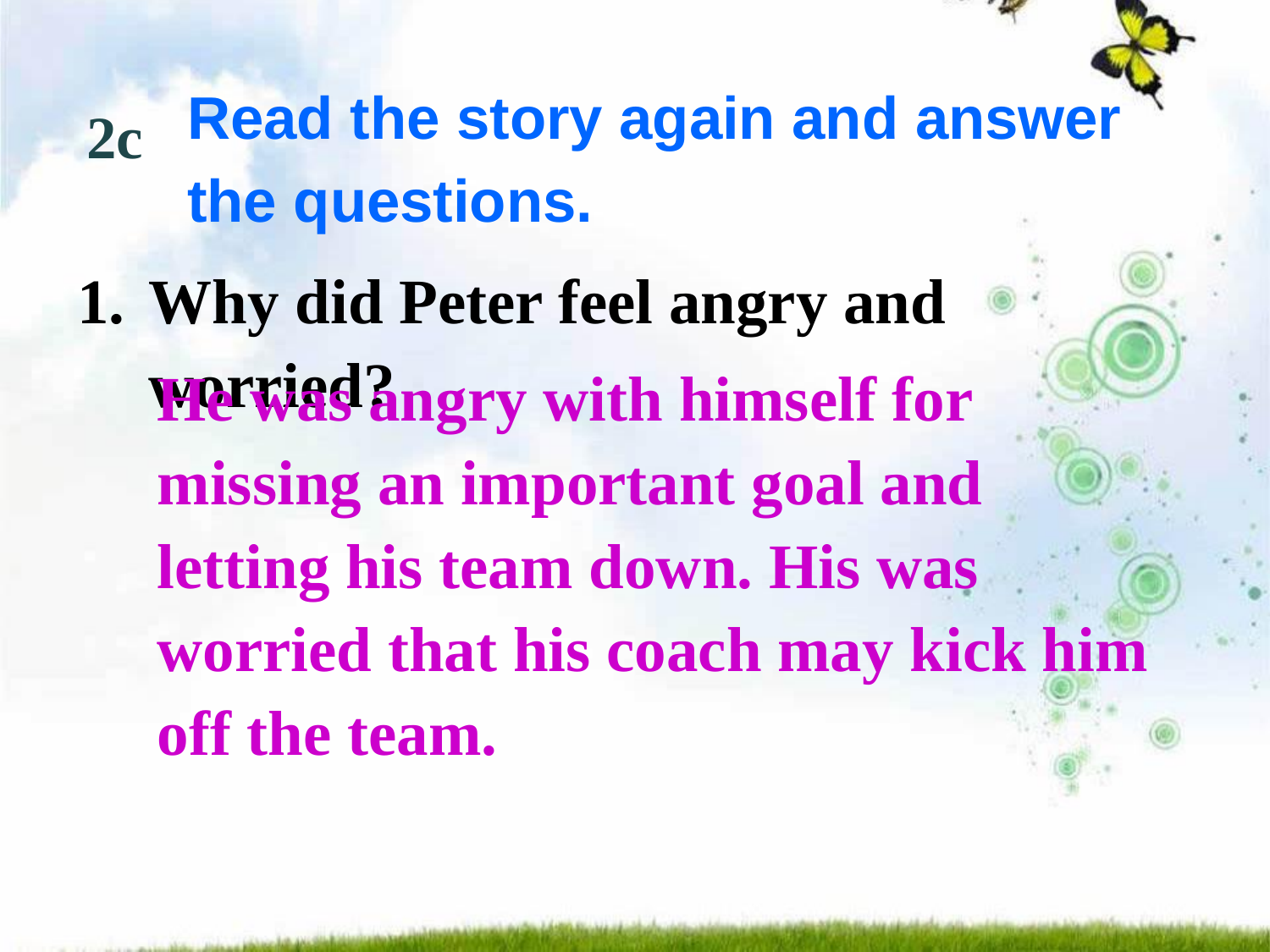

Read the story again and answer the questions.
2c
Why did Peter feel angry and worried?

He was angry with himself for missing an important goal and letting his team down. His was worried that his coach may kick him off the team.